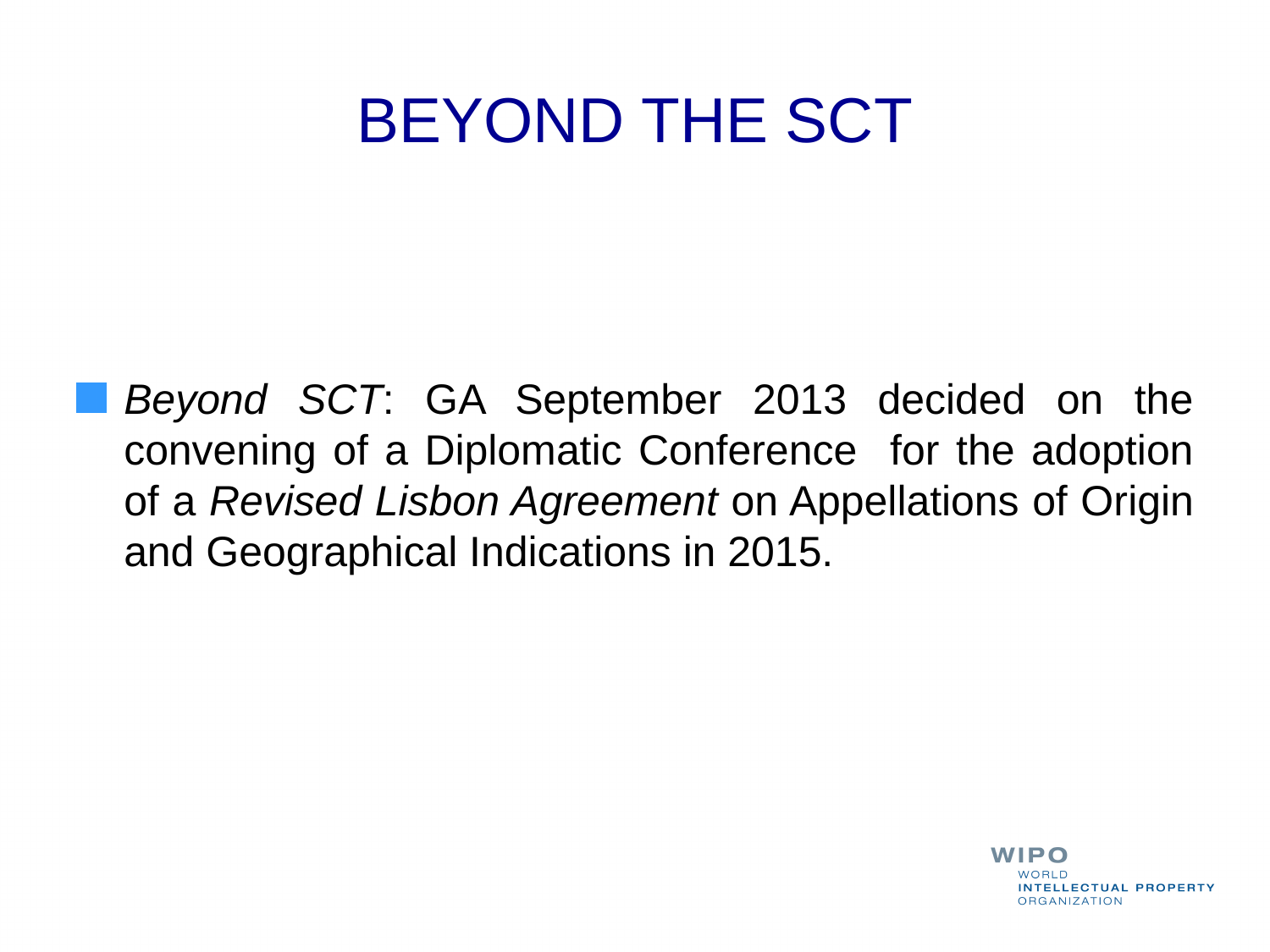

# BEYOND THE SCT
Beyond SCT: GA September 2013 decided on the convening of a Diplomatic Conference  for the adoption of a Revised Lisbon Agreement on Appellations of Origin and Geographical Indications in 2015.